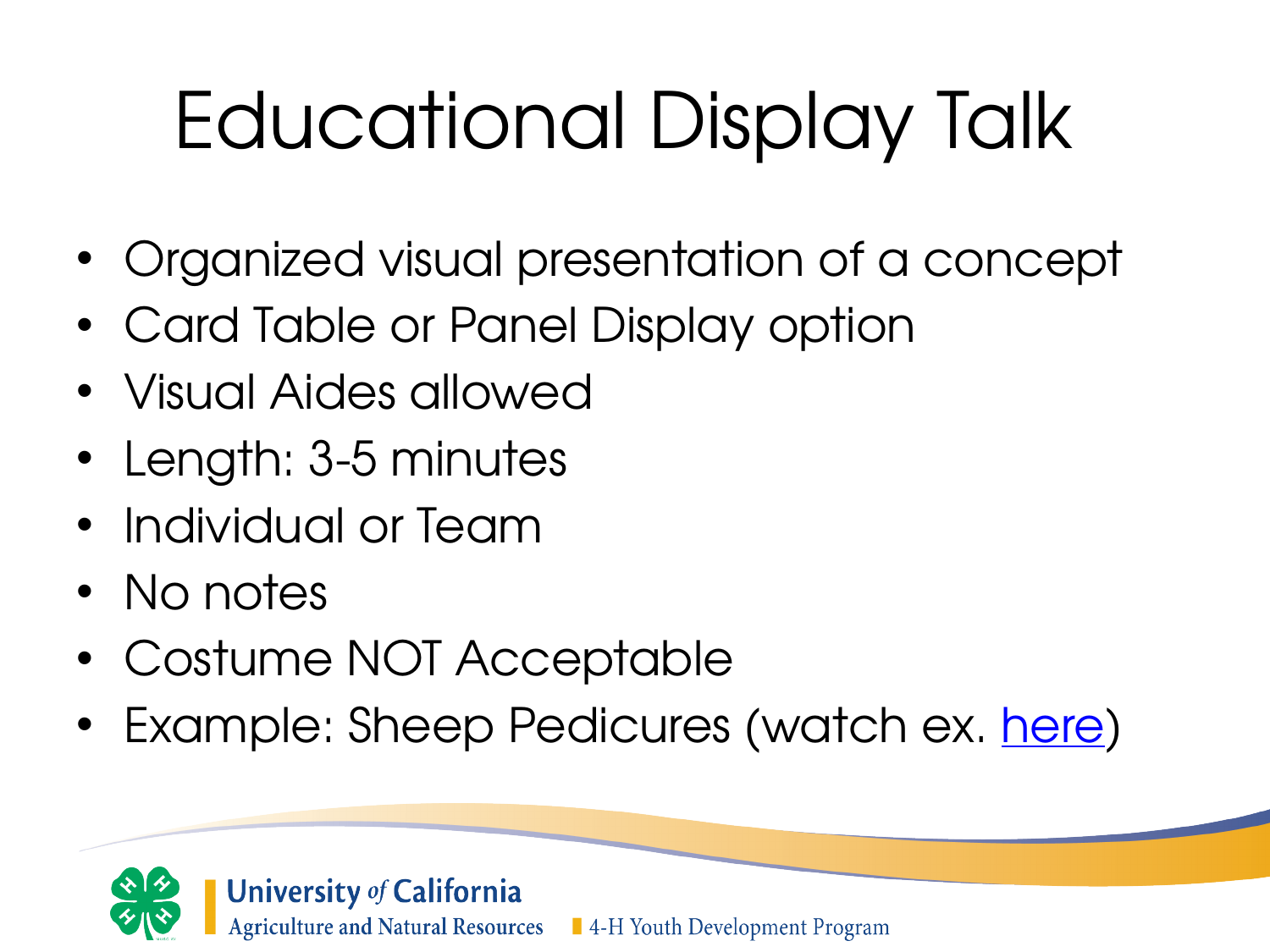

# Educational Display Talk
Organized visual presentation of a concept
Card Table or Panel Display option
Visual Aides allowed
Length: 3-5 minutes
Individual or Team
No notes
Costume NOT Acceptable
Example: Sheep Pedicures (watch ex. here)